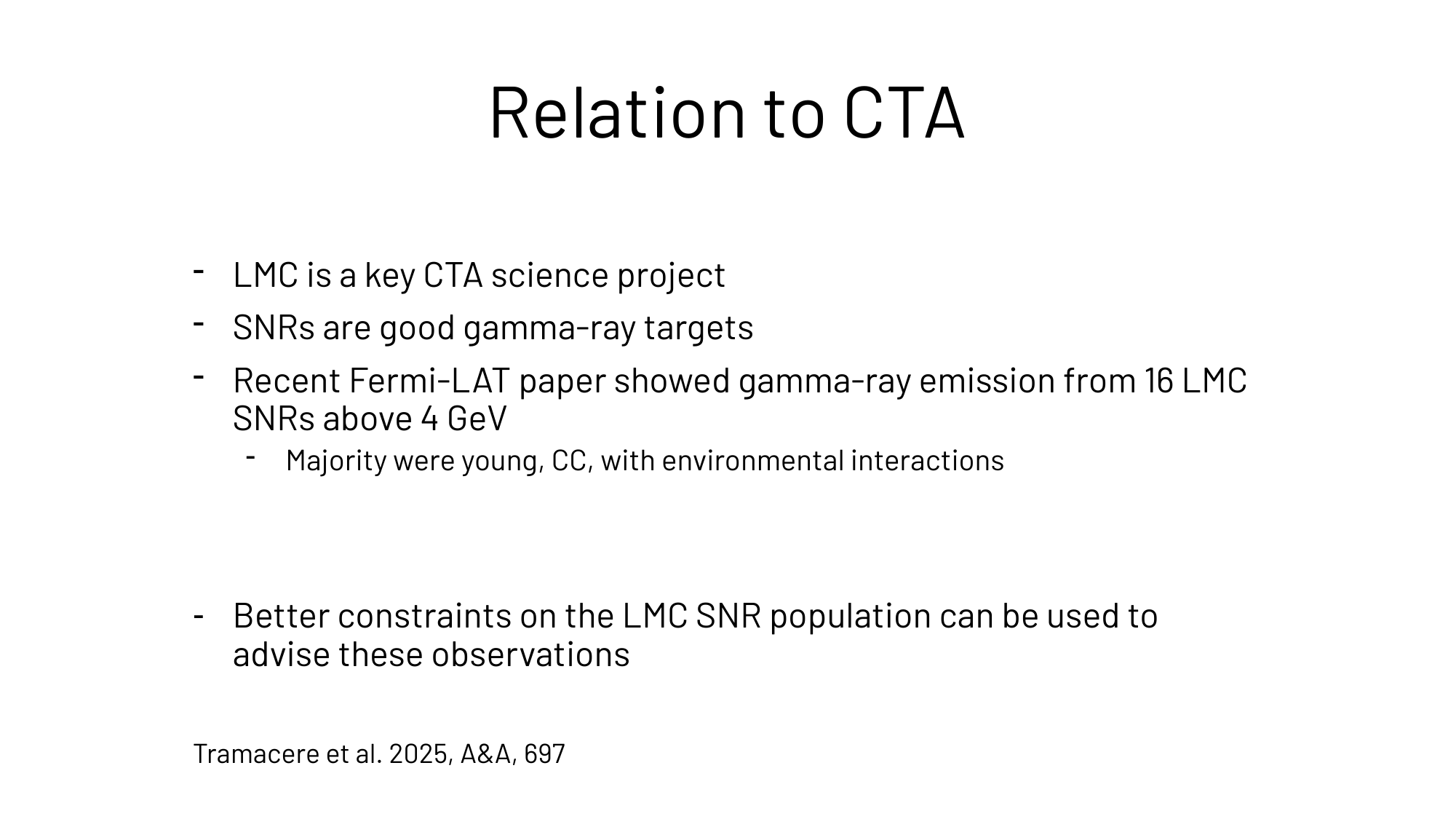

# Relation to CTA
LMC is a key CTA science project
SNRs are good gamma-ray targets
Recent Fermi-LAT paper showed gamma-ray emission from 16 LMC SNRs above 4 GeV
Majority were young, CC, with environmental interactions

Better constraints on the LMC SNR population can be used to advise these observations
Tramacere et al. 2025, A&A, 697